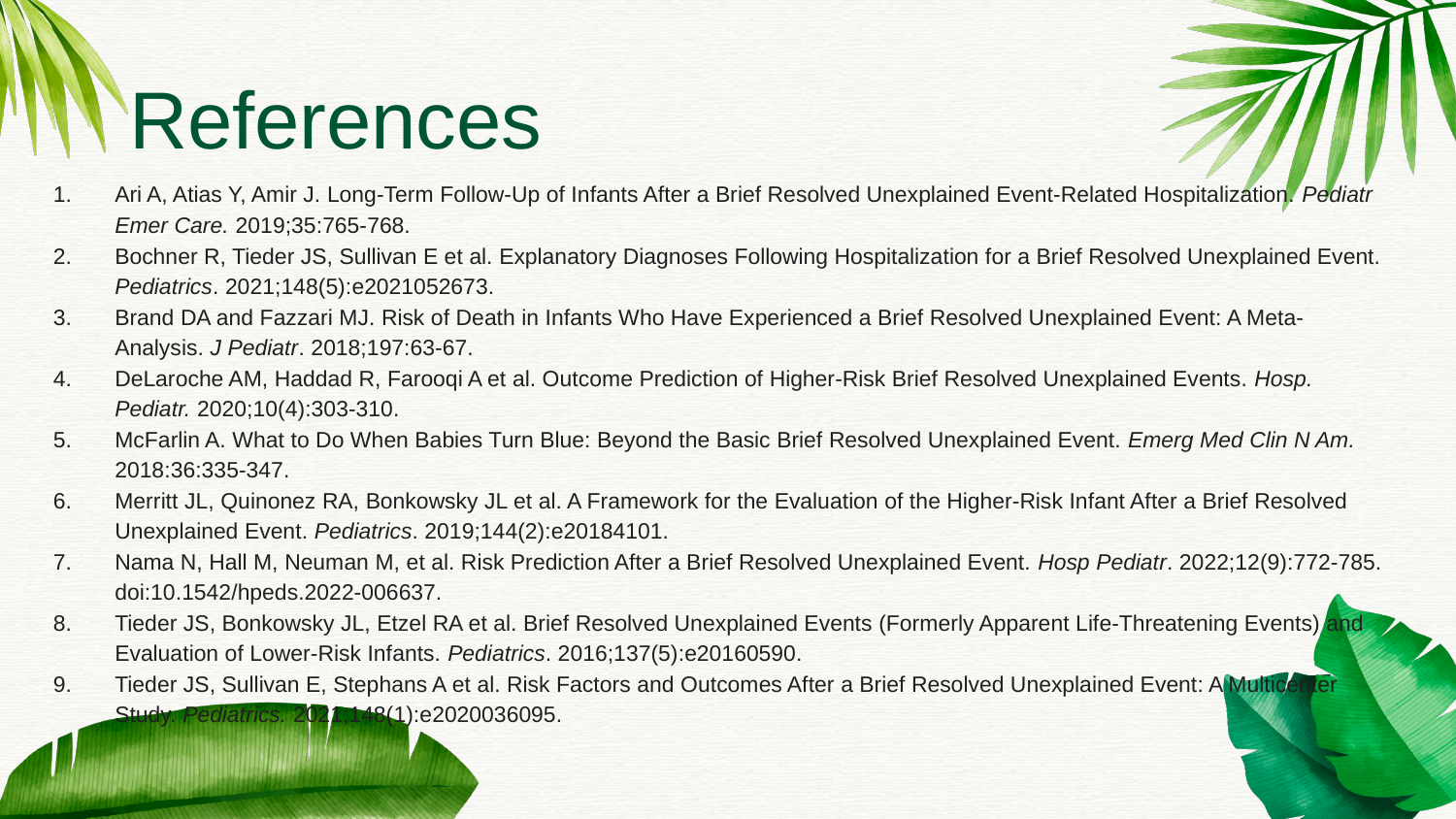

# References
Ari A, Atias Y, Amir J. Long-Term Follow-Up of Infants After a Brief Resolved Unexplained Event-Related Hospitalization. Pediatr Emer Care. 2019;35:765-768.
Bochner R, Tieder JS, Sullivan E et al. Explanatory Diagnoses Following Hospitalization for a Brief Resolved Unexplained Event. Pediatrics. 2021;148(5):e2021052673.
Brand DA and Fazzari MJ. Risk of Death in Infants Who Have Experienced a Brief Resolved Unexplained Event: A Meta-Analysis. J Pediatr. 2018;197:63-67.
DeLaroche AM, Haddad R, Farooqi A et al. Outcome Prediction of Higher-Risk Brief Resolved Unexplained Events. Hosp. Pediatr. 2020;10(4):303-310.
McFarlin A. What to Do When Babies Turn Blue: Beyond the Basic Brief Resolved Unexplained Event. Emerg Med Clin N Am. 2018:36:335-347.
Merritt JL, Quinonez RA, Bonkowsky JL et al. A Framework for the Evaluation of the Higher-Risk Infant After a Brief Resolved Unexplained Event. Pediatrics. 2019;144(2):e20184101.
Nama N, Hall M, Neuman M, et al. Risk Prediction After a Brief Resolved Unexplained Event. Hosp Pediatr. 2022;12(9):772-785. doi:10.1542/hpeds.2022-006637.
Tieder JS, Bonkowsky JL, Etzel RA et al. Brief Resolved Unexplained Events (Formerly Apparent Life-Threatening Events) and Evaluation of Lower-Risk Infants. Pediatrics. 2016;137(5):e20160590.
Tieder JS, Sullivan E, Stephans A et al. Risk Factors and Outcomes After a Brief Resolved Unexplained Event: A Multicenter Study. Pediatrics. 2021;148(1):e2020036095.